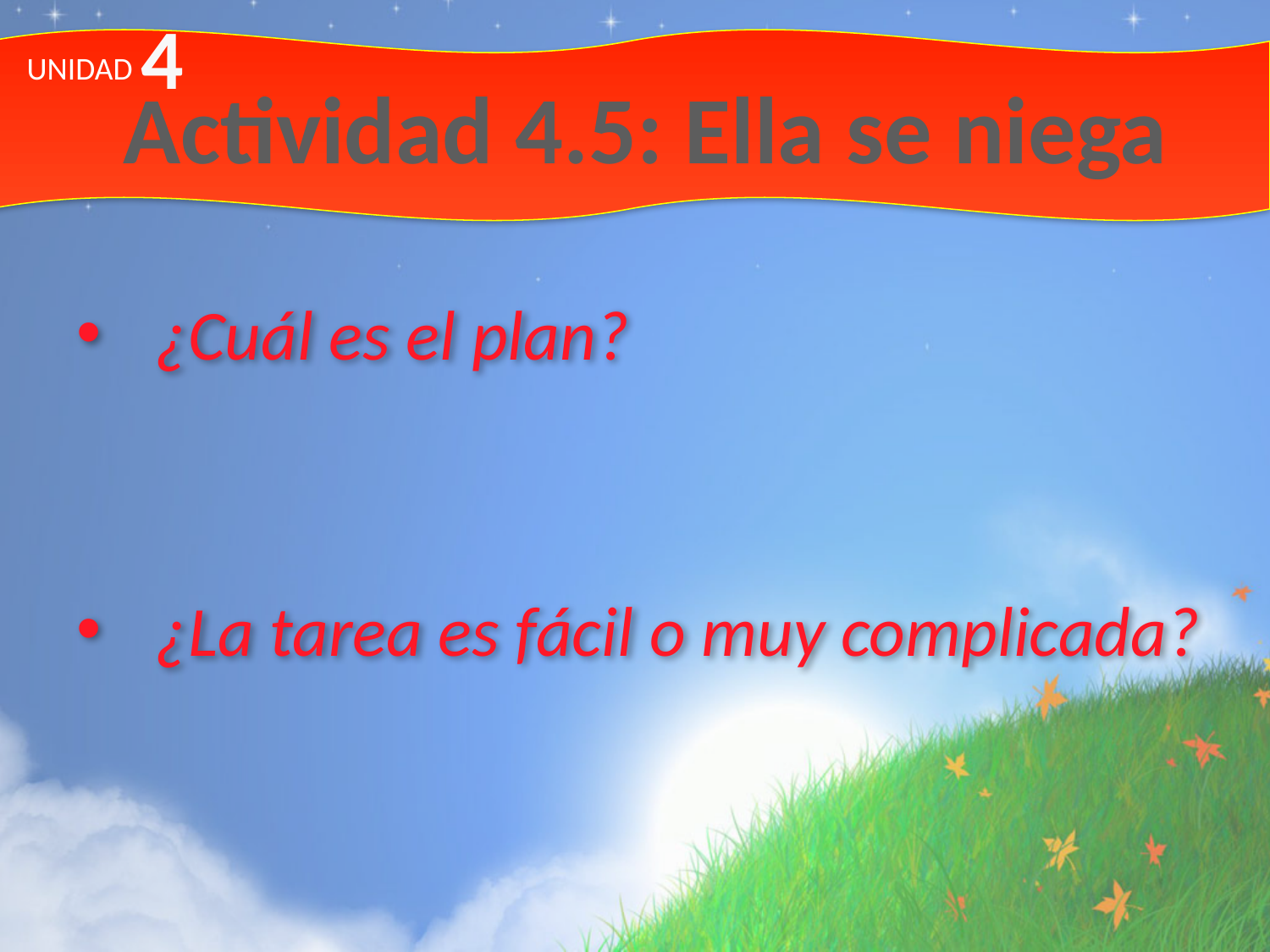

4

UNIDAD
# Actividad 4.5: Ella se niega
¿Cuál es el plan?

¿La tarea es fácil o muy complicada?